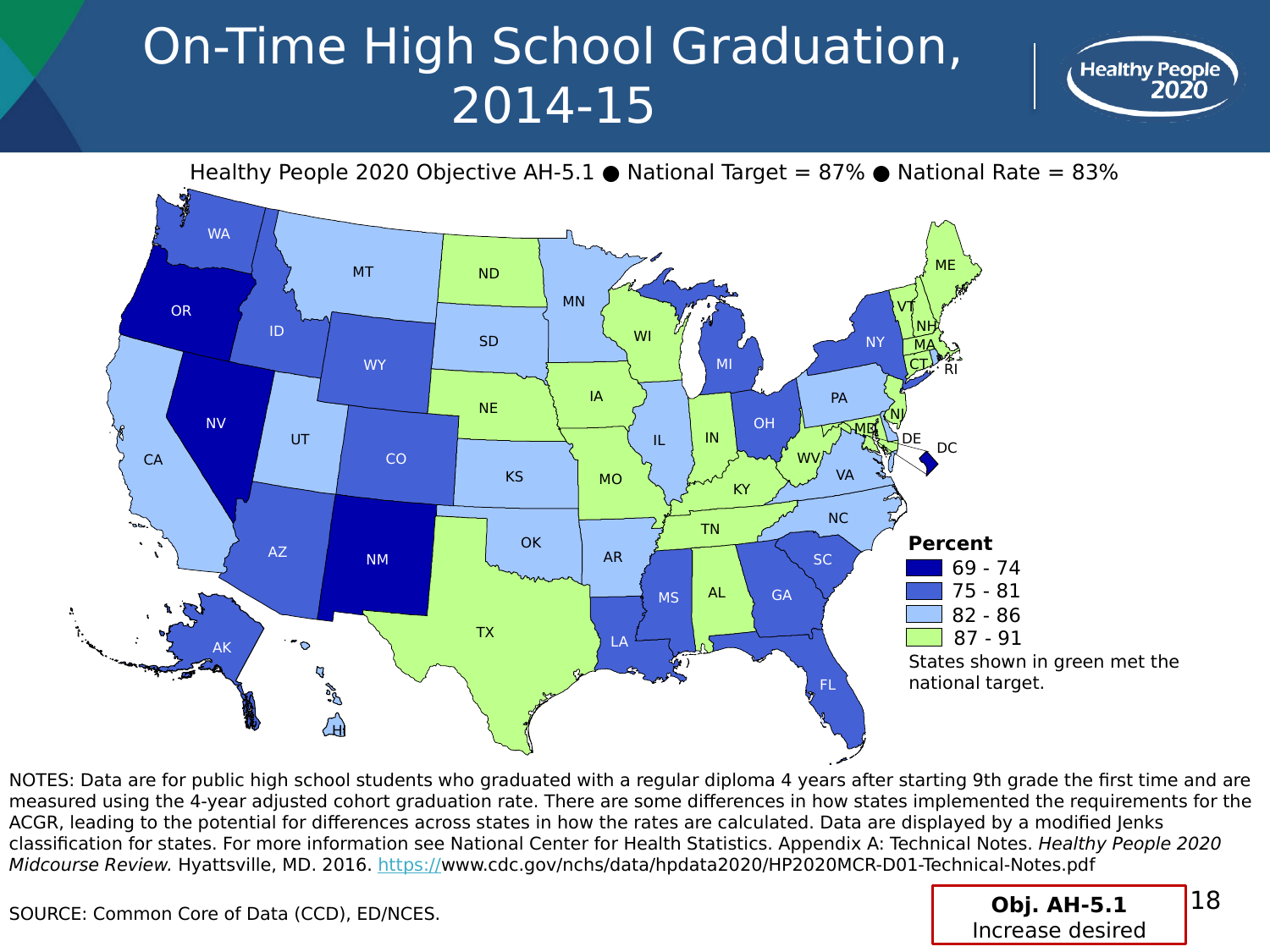

# On-Time High School Graduation, 2014-15
Healthy People 2020 Objective AH-5.1 ● National Target = 87% ● National Rate = 83%

WA

ME
MT
ND

MN
VT

OR

NH

ID
WI

SD
NY

MA

CT
MI
WY

RI

IA
PA

NE
NJ

OH

NV
MD

IN
DE
UT
IL

WV
CO

CA
VA
KS
MO
KY

NC

TN

OK

AZ

AR

NM
SC
AL
GA
MS

TX

LA

FL

DC

Percent
69 - 74

75 - 81

82 - 86

87 - 91

AK

HI
States shown in green met the national target.

NOTES: Data are for public high school students who graduated with a regular diploma 4 years after starting 9th grade the first time and are measured using the 4-year adjusted cohort graduation rate. There are some differences in how states implemented the requirements for the ACGR, leading to the potential for differences across states in how the rates are calculated. Data are displayed by a modified Jenks classification for states. For more information see National Center for Health Statistics. Appendix A: Technical Notes. Healthy People 2020 Midcourse Review. Hyattsville, MD. 2016. https://www.cdc.gov/nchs/data/hpdata2020/HP2020MCR-D01-Technical-Notes.pdf

SOURCE: Common Core of Data (CCD), ED/NCES.
18
Obj. AH-5.1
Increase desired